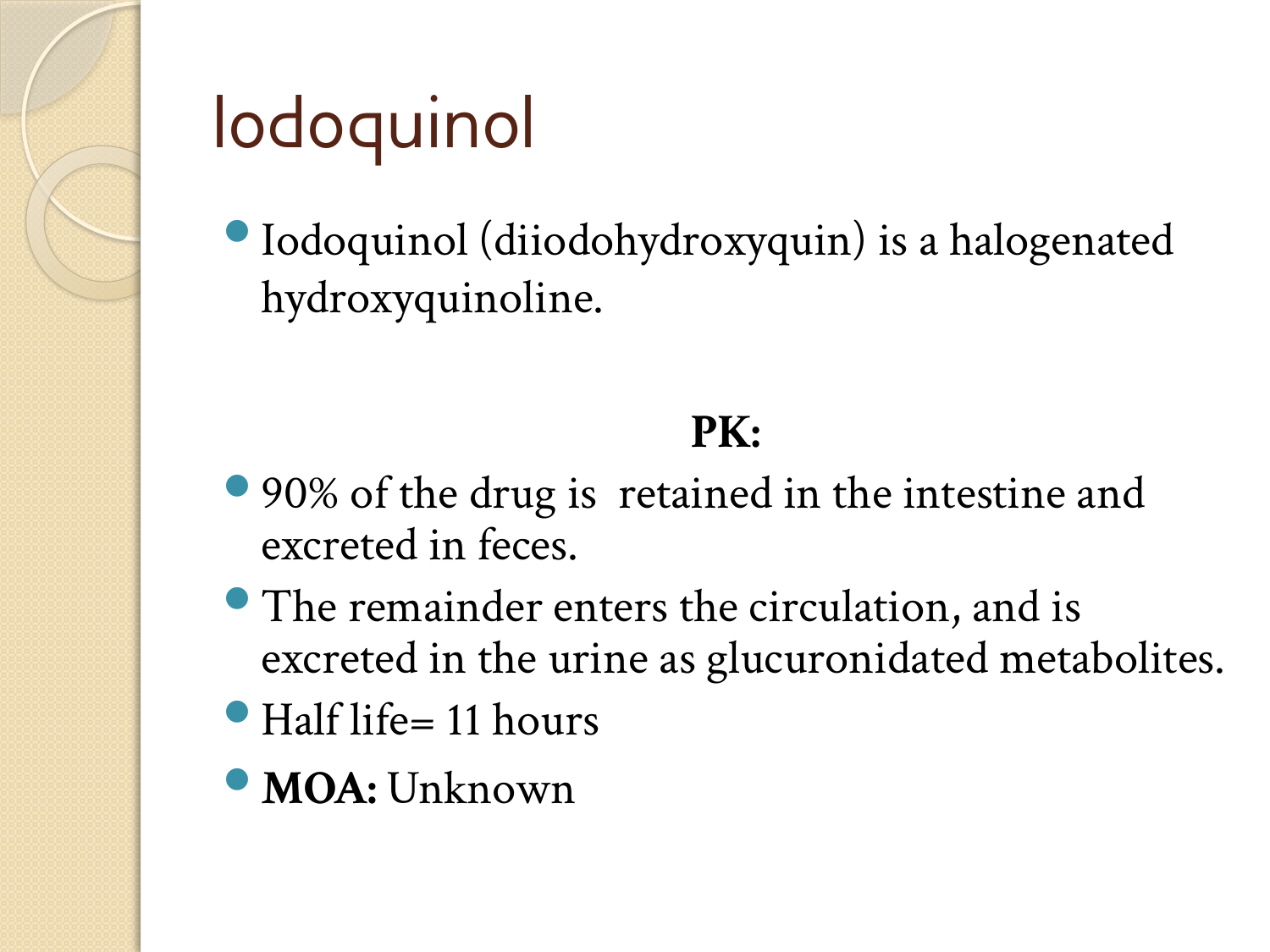

# Iodoquinol
Iodoquinol (diiodohydroxyquin) is a halogenated     hydroxyquinoline.

PK:
90% of the drug is  retained in the intestine and excreted in feces.
The remainder enters the circulation, and is excreted in the urine as glucuronidated metabolites.
Half life= 11 hours
MOA: Unknown